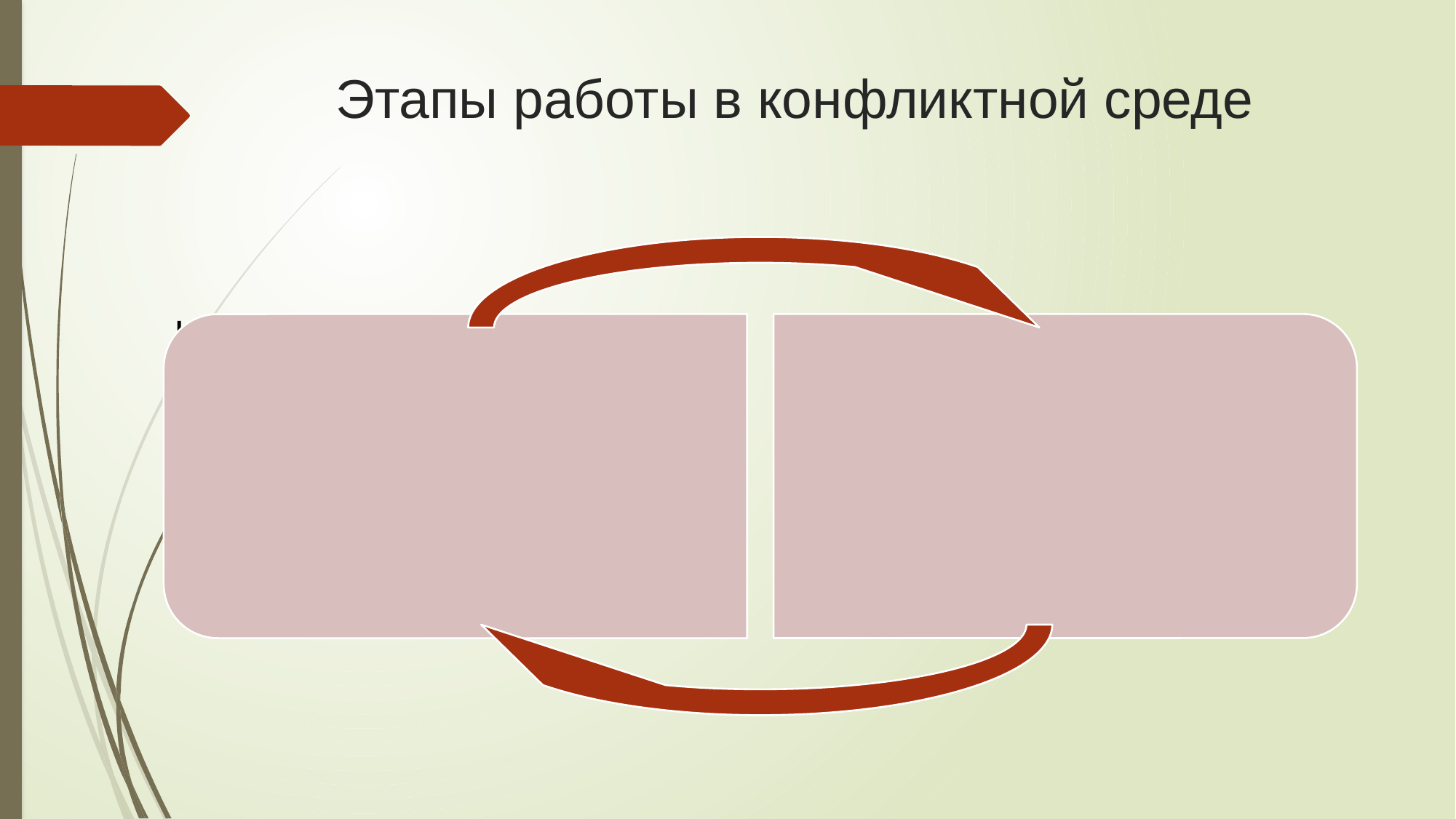

# Этапы работы в конфликтной среде
Изменение отношения к конфликтам
Преодоление конфликтофобии;
Конструктивное разрешение конфликтов
Повышение конфликто-логических компетенций специалистов, родителей,       детей, перестройка на восстановительный подход.
Создание структур (служб),  разрешающих конфликты
Понимание необходимости управления конфликтами